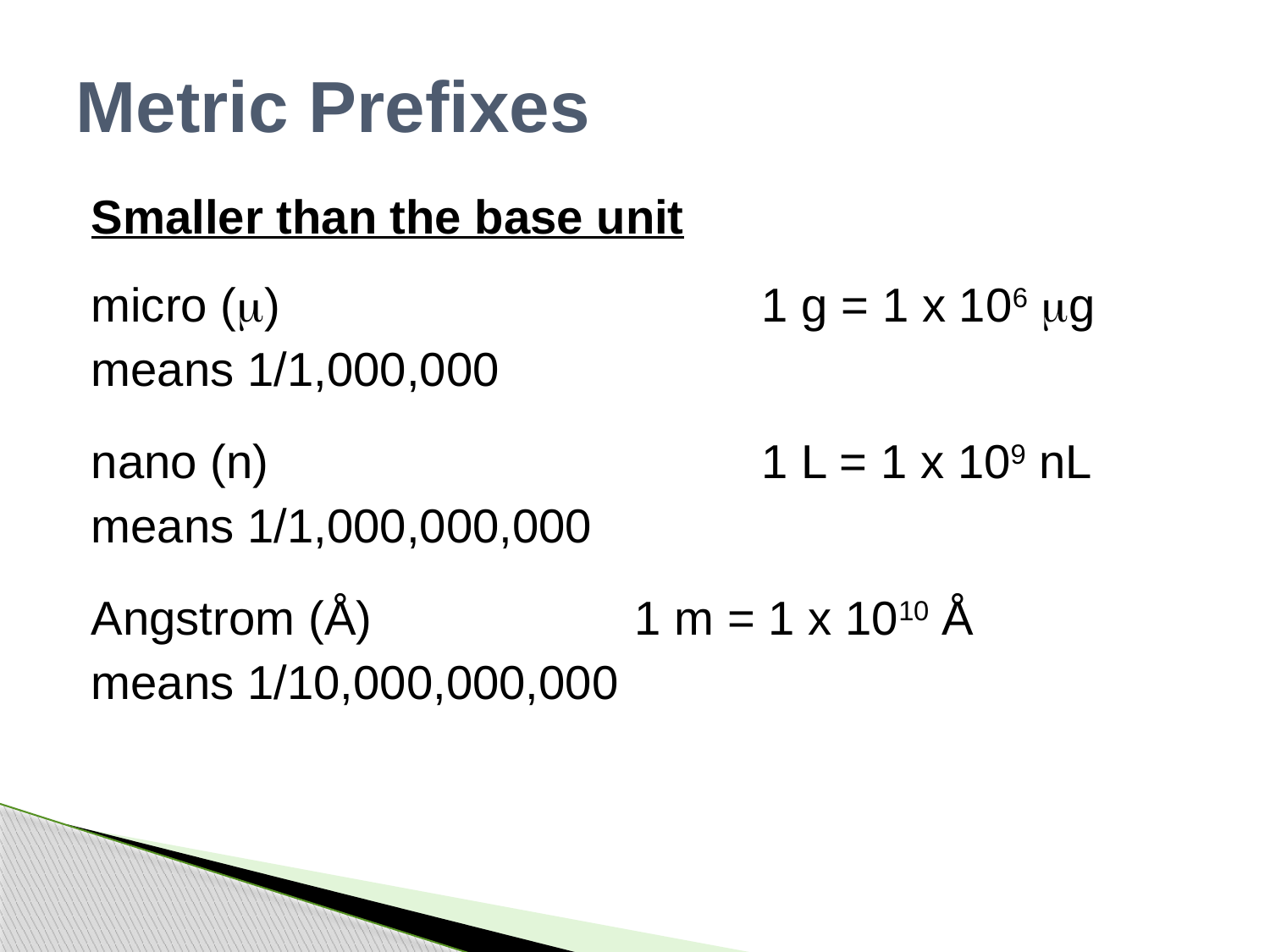

# Metric Prefixes
Smaller than the base unit

micro (μ) 				1 g = 1 x 106 μg
means 1/1,000,000

nano (n) 		     		1 L = 1 x 109 nL
means 1/1,000,000,000

Angstrom (Å)			1 m = 1 x 1010 Å
means 1/10,000,000,000